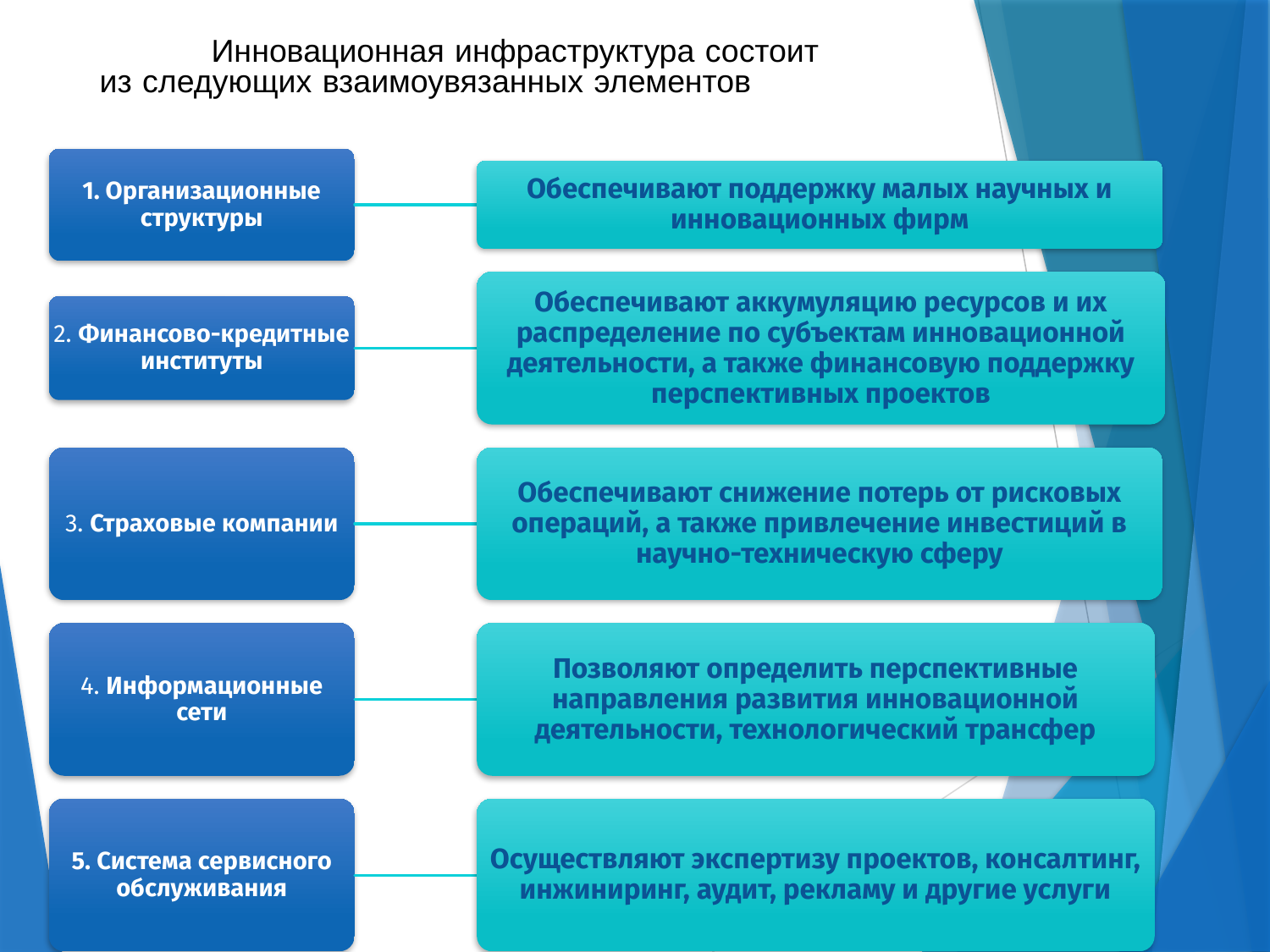

Инновационная инфраструктура состоит из следующих взаимоувязанных элементов
1. Организационные структуры

Обеспечивают поддержку малых научных и инновационных фирм
2. Финансово-кредитные институты

Обеспечивают аккумуляцию ресурсов и их распределение по субъектам инновационной деятельности, а также финансовую поддержку перспективных проектов
3. Страховые компании

Обеспечивают снижение потерь от рисковых операций, а также привлечение инвестиций в научно-техническую сферу
4. Информационные сети

Позволяют определить перспективные направления развития инновационной деятельности, технологический трансфер
5. Система сервисного обслуживания

Осуществляют экспертизу проектов, консалтинг, инжиниринг, аудит, рекламу и другие услуги